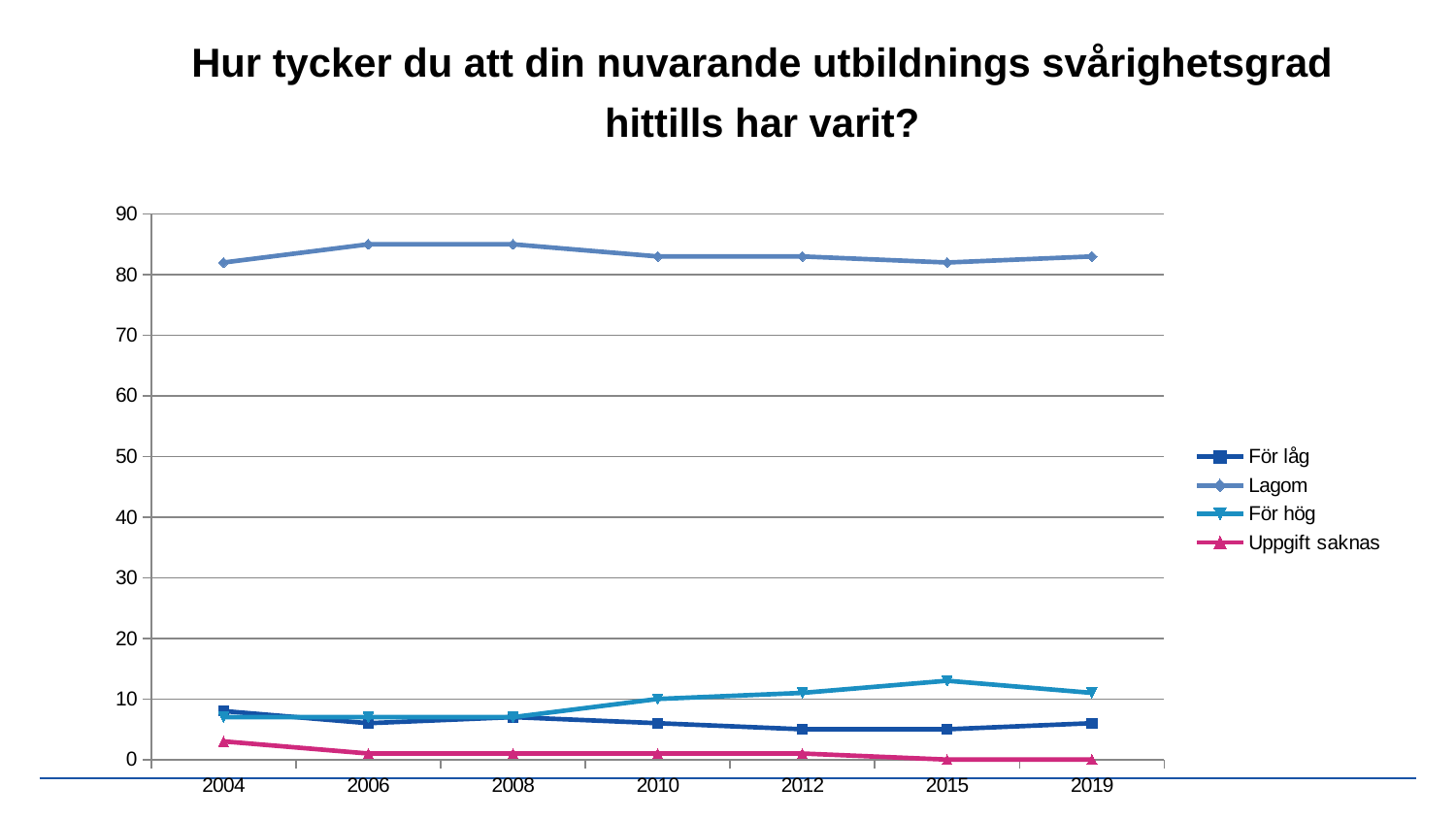

# Hur tycker du att din nuvarande utbildnings svårighetsgrad hittills har varit?

### Chart

| Category | För låg  | Lagom  | För hög | Uppgift saknas |
|---|---|---|---|---|
| 2004 | 8.0 | 82.0 | 7.0 | 3.0 |
| 2006 | 6.0 | 85.0 | 7.0 | 1.0 |
| 2008 | 7.0 | 85.0 | 7.0 | 1.0 |
| 2010 | 6.0 | 83.0 | 10.0 | 1.0 |
| 2012 | 5.0 | 83.0 | 11.0 | 1.0 |
| 2015 | 5.0 | 82.0 | 13.0 | 0.0 |
| 2019 | 6.0 | 83.0 | 11.0 | 0.0 |